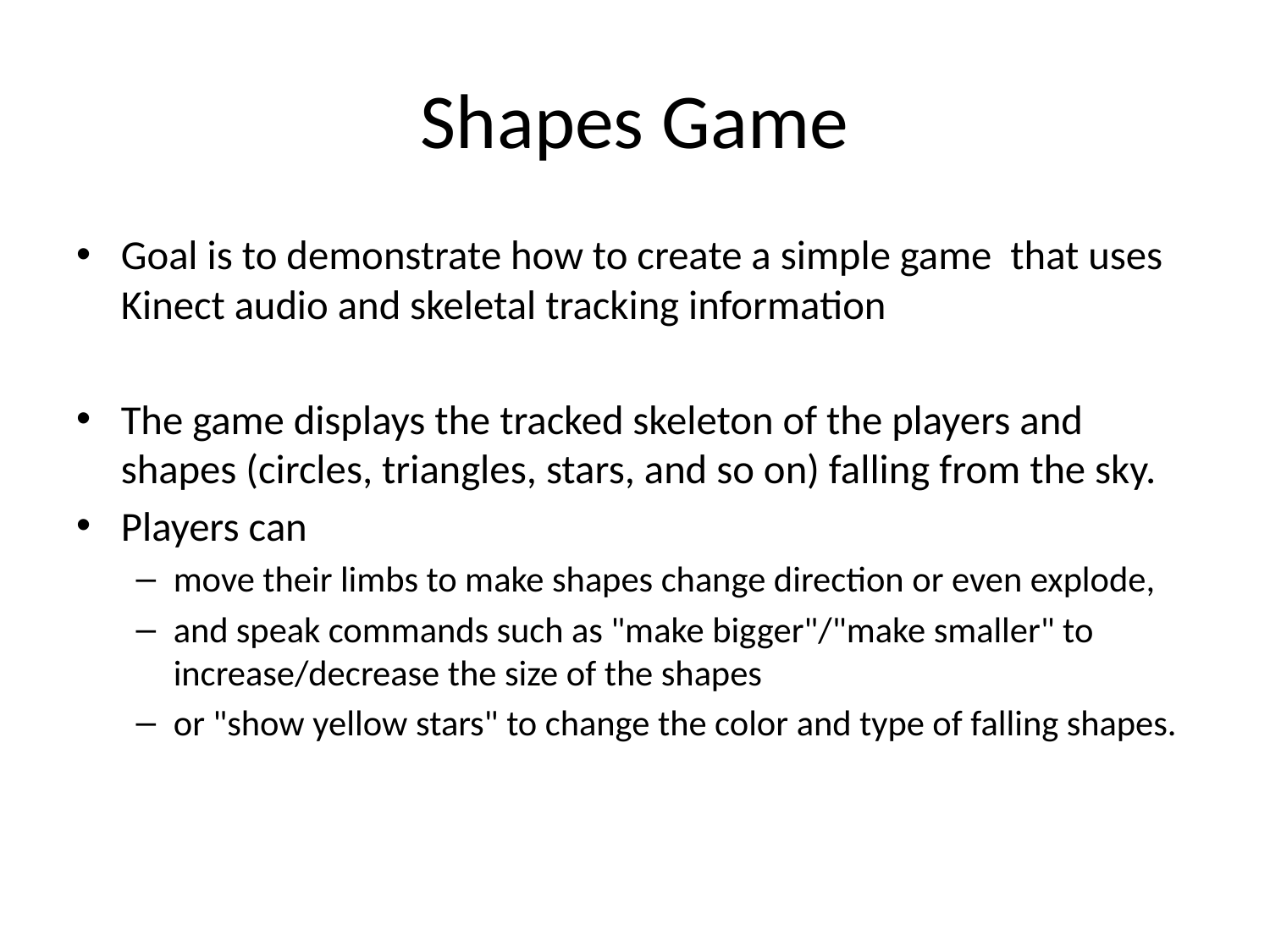

# Shapes Game
Goal is to demonstrate how to create a simple game  that uses Kinect audio and skeletal tracking information

The game displays the tracked skeleton of the players and shapes (circles, triangles, stars, and so on) falling from the sky.
Players can
move their limbs to make shapes change direction or even explode,
and speak commands such as "make bigger"/"make smaller" to increase/decrease the size of the shapes
or "show yellow stars" to change the color and type of falling shapes.